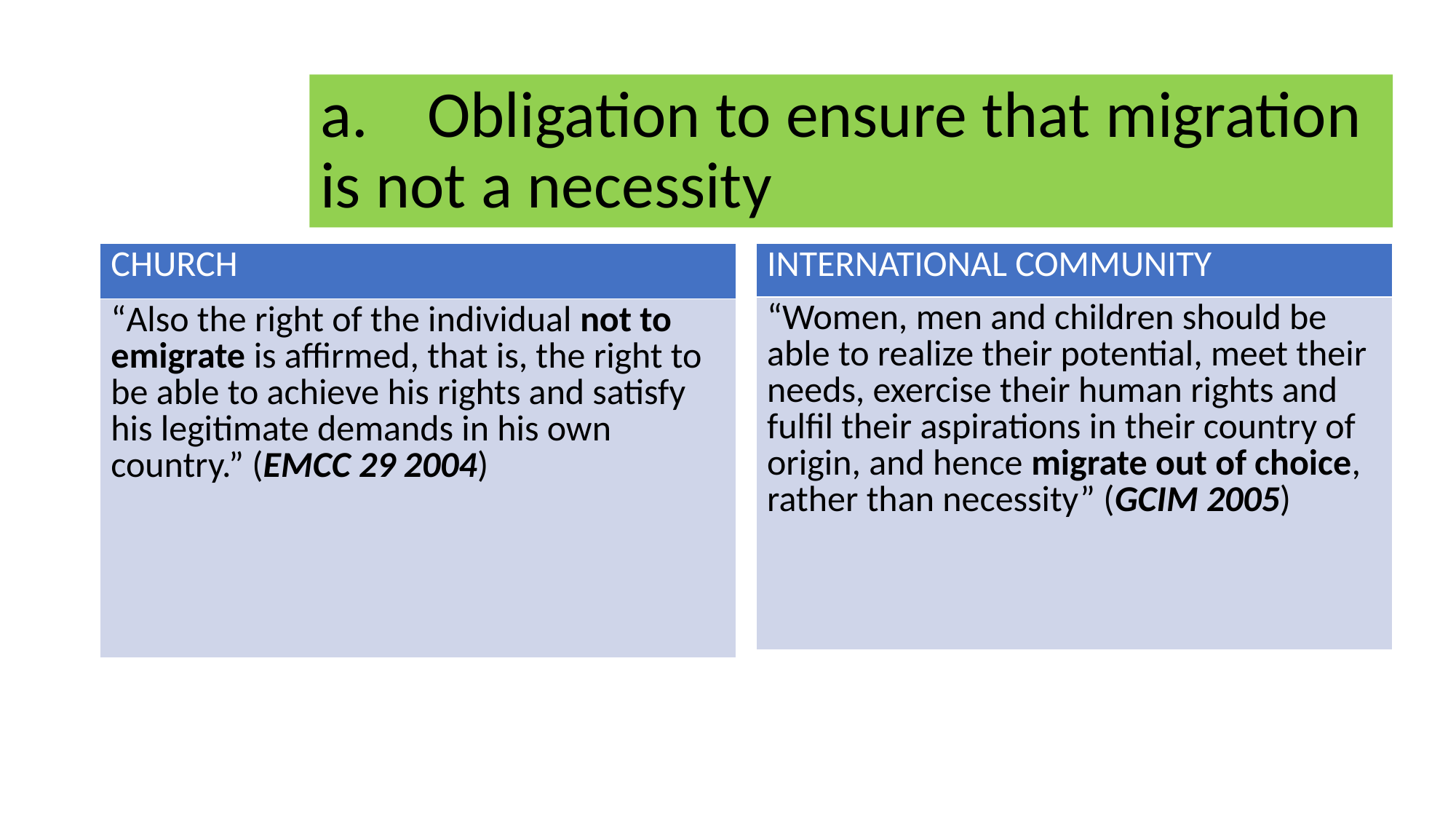

# a.	Obligation to ensure that migration is not a necessity
| CHURCH |
| --- |
| “Also the right of the individual not to emigrate is affirmed, that is, the right to be able to achieve his rights and satisfy his legitimate demands in his own country.” (EMCC 29 2004) |
| INTERNATIONAL COMMUNITY |
| --- |
| “Women, men and children should be able to realize their potential, meet their needs, exercise their human rights and fulfil their aspirations in their country of origin, and hence migrate out of choice, rather than necessity” (GCIM 2005) |